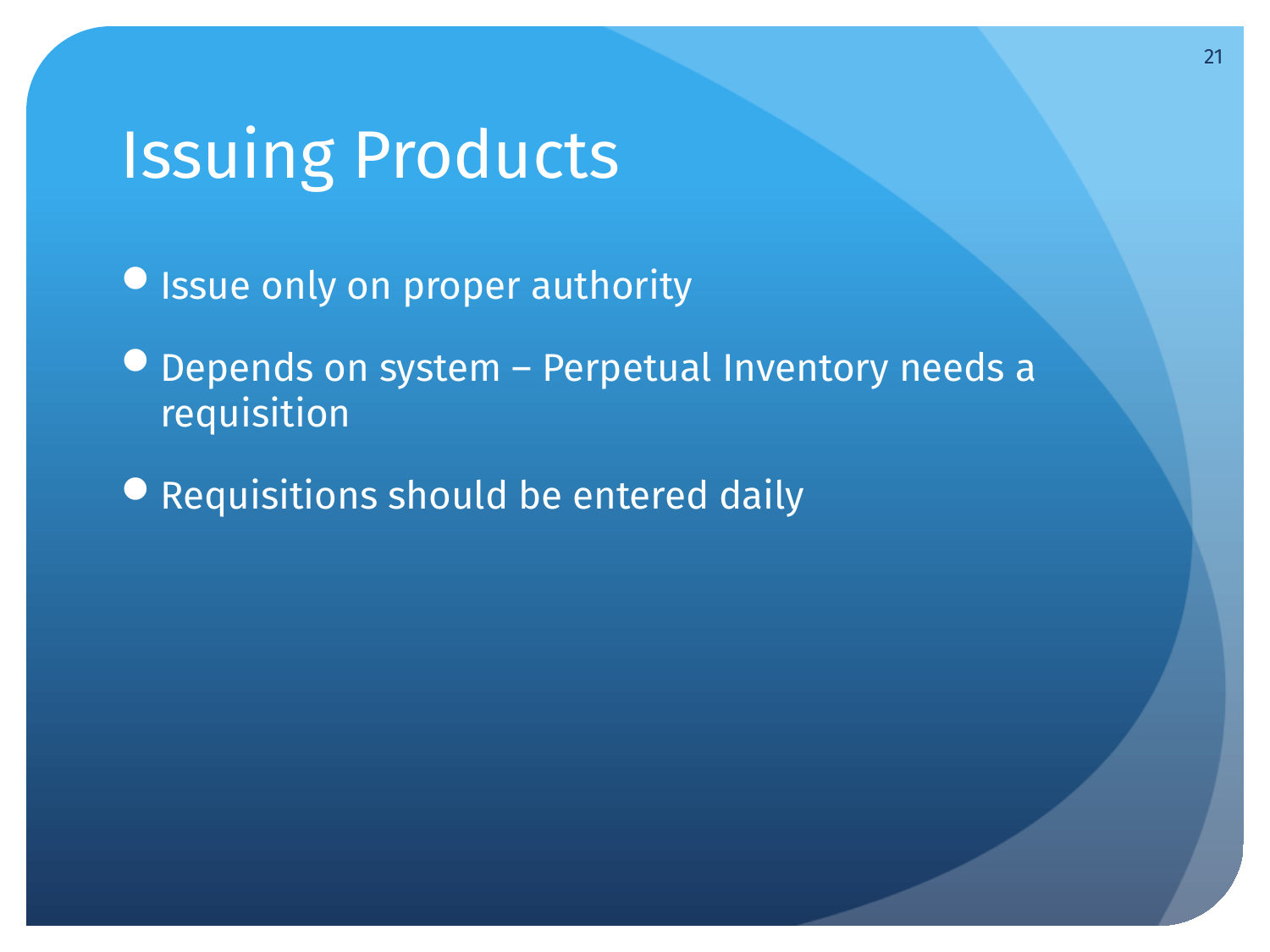

21
# Issuing Products
Issue only on proper authority
Depends on system – Perpetual Inventory needs a requisition
Requisitions should be entered daily